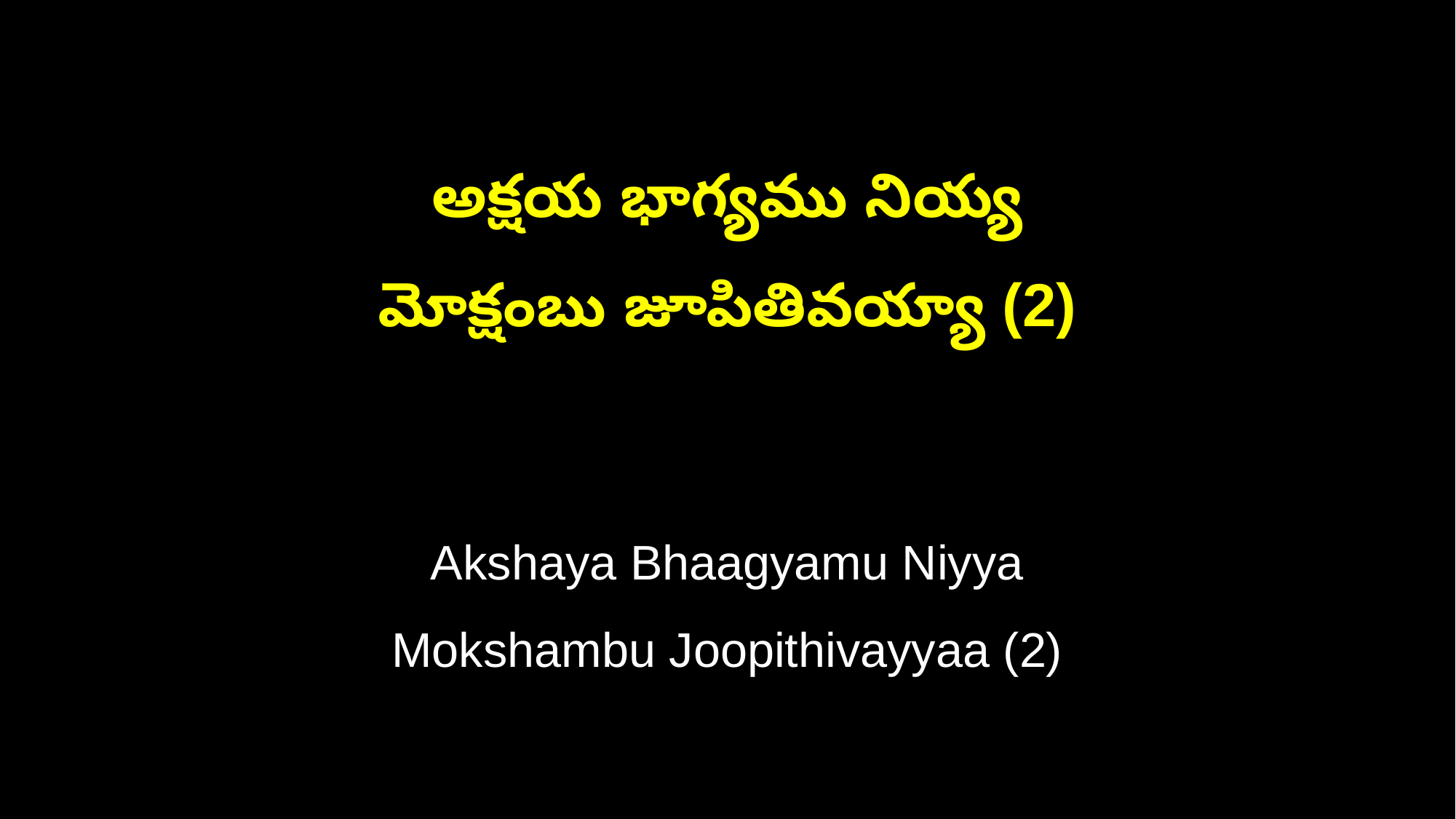

అక్షయ భాగ్యము నియ్య
మోక్షంబు జూపితివయ్యా (2)
Akshaya Bhaagyamu Niyya
Mokshambu Joopithivayyaa (2)